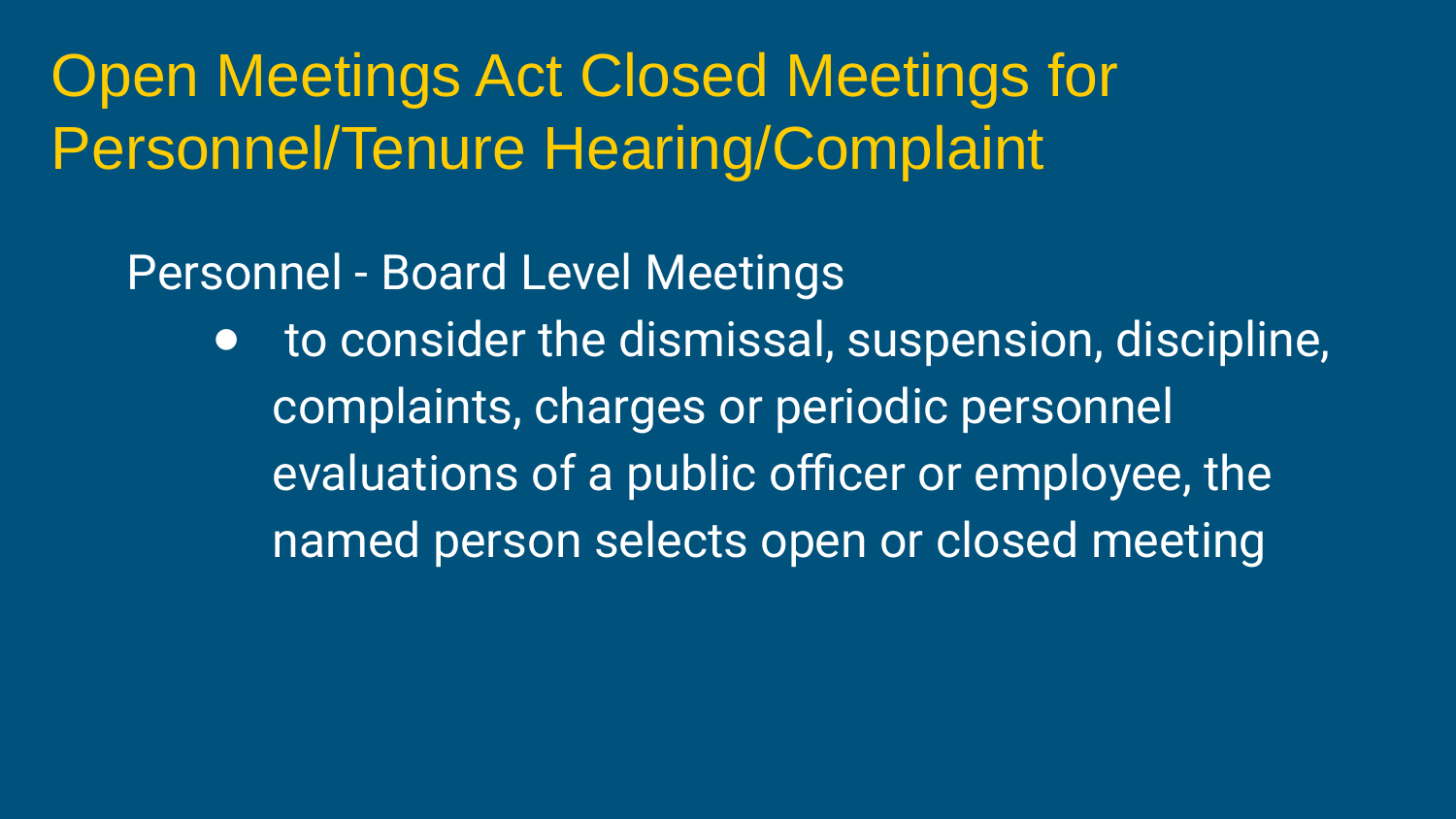

# Open Meetings Act Closed Meetings for Personnel/Tenure Hearing/Complaint
Personnel - Board Level Meetings
 to consider the dismissal, suspension, discipline, complaints, charges or periodic personnel evaluations of a public officer or employee, the named person selects open or closed meeting